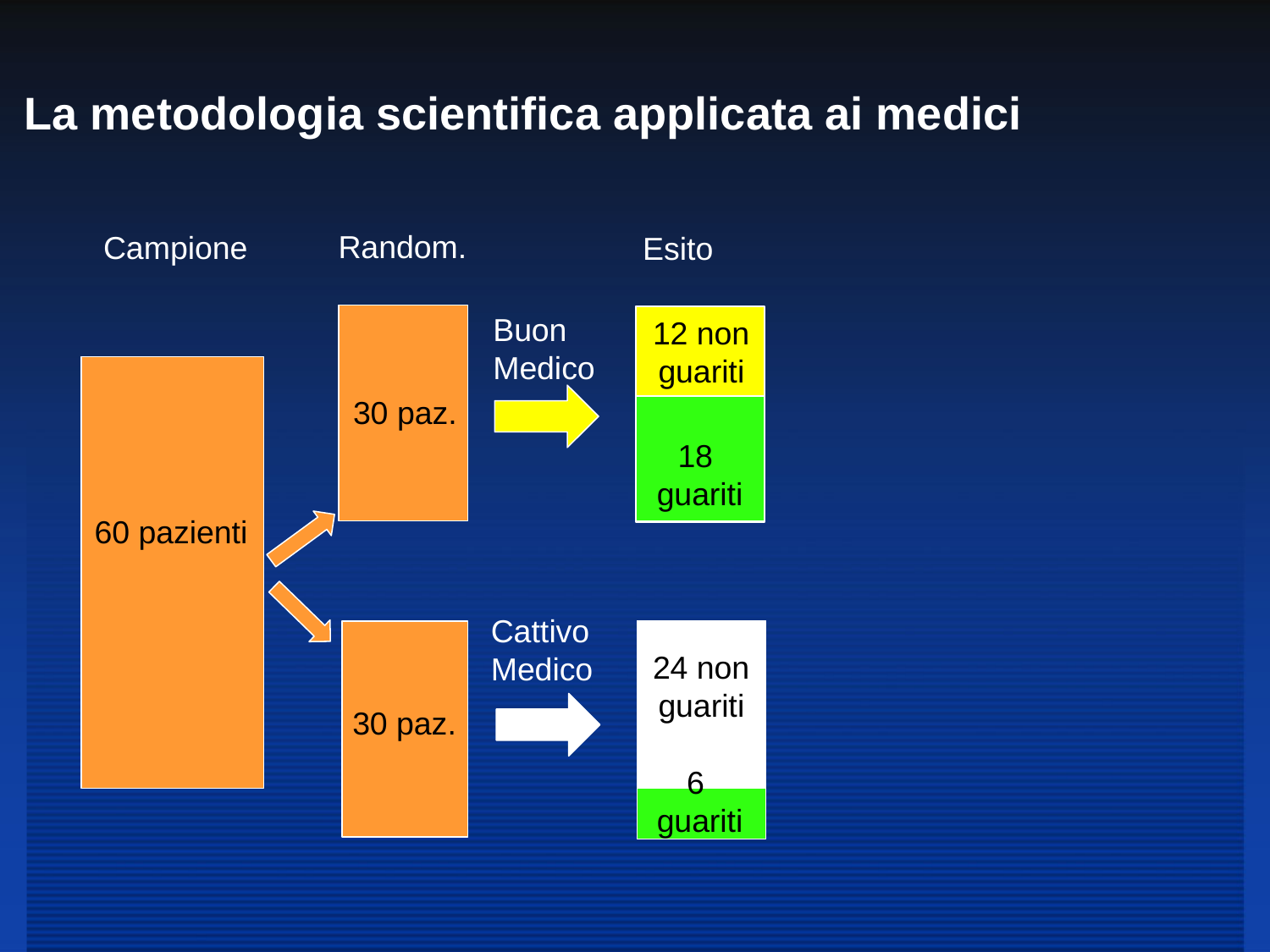

# La metodologia scientifica applicata ai medici
Random.
Campione
Esito
Buon
Medico

12 non guariti

30 paz.

18
guariti
60 pazienti

Cattivo
Medico

24 non guariti

30 paz.
6
guariti